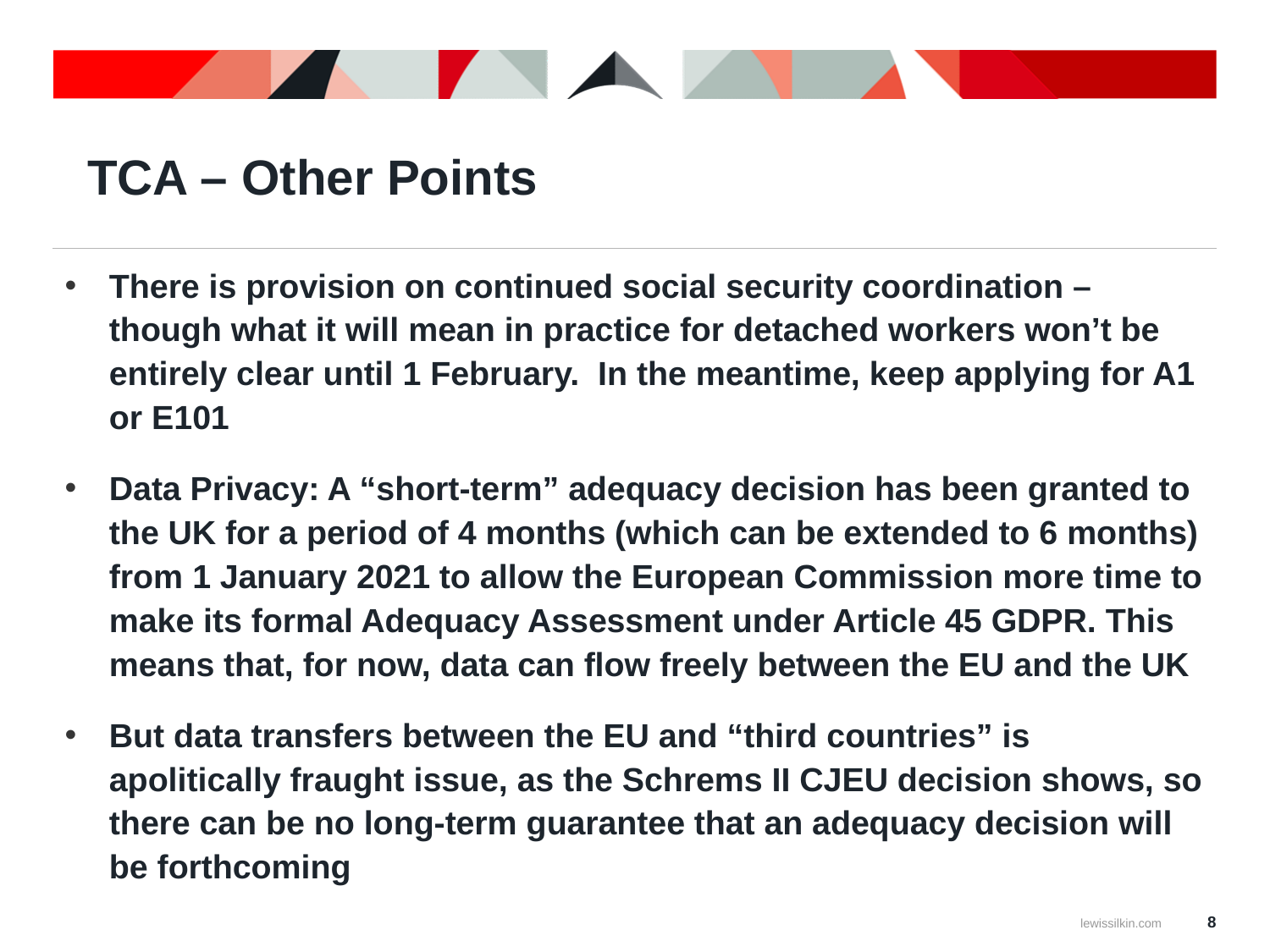

# TCA – Other Points
There is provision on continued social security coordination – though what it will mean in practice for detached workers won’t be entirely clear until 1 February.  In the meantime, keep applying for A1 or E101
Data Privacy: A “short-term” adequacy decision has been granted to the UK for a period of 4 months (which can be extended to 6 months) from 1 January 2021 to allow the European Commission more time to make its formal Adequacy Assessment under Article 45 GDPR. This means that, for now, data can flow freely between the EU and the UK
But data transfers between the EU and “third countries” is apolitically fraught issue, as the Schrems II CJEU decision shows, so there can be no long-term guarantee that an adequacy decision will be forthcoming